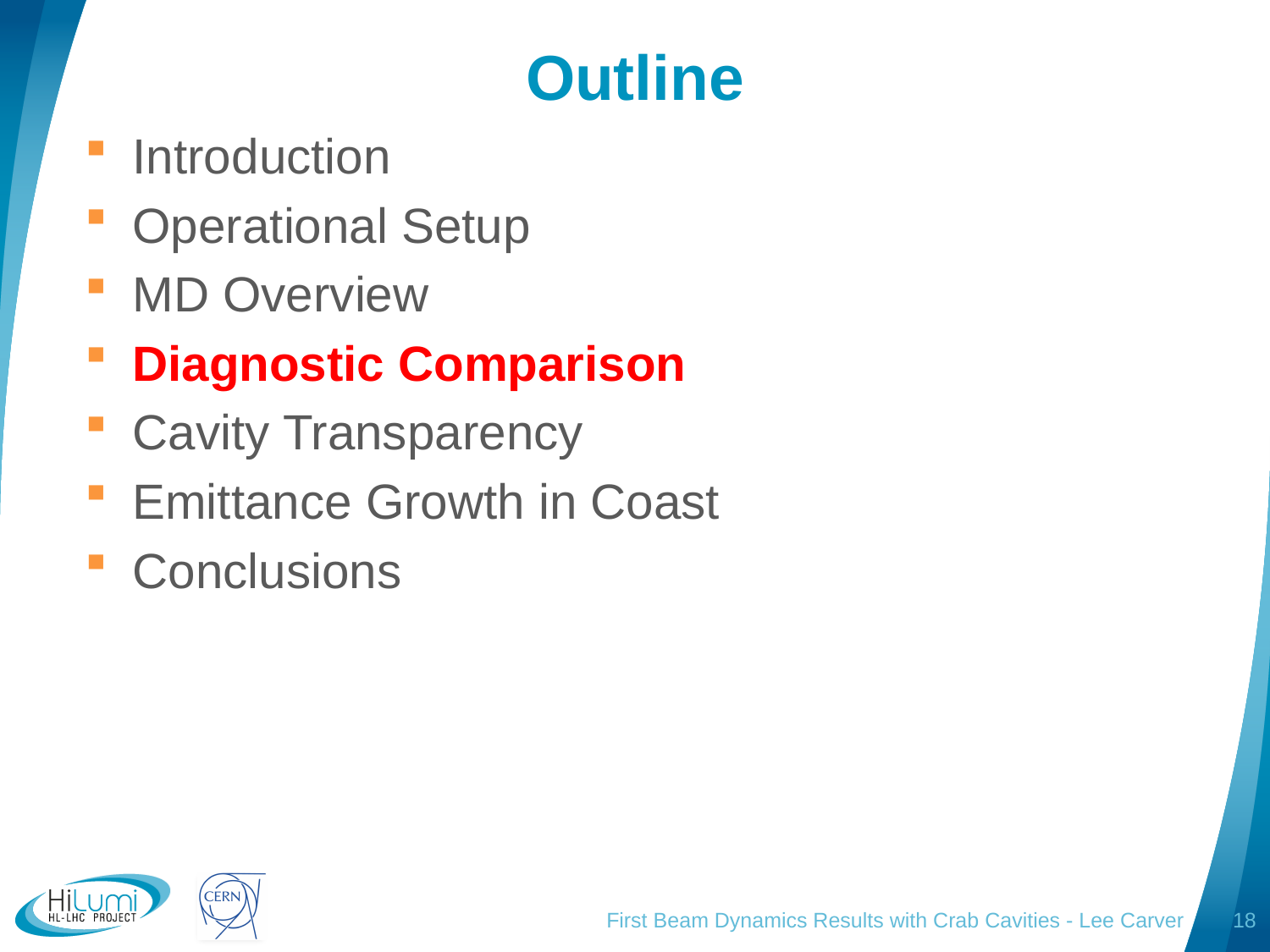

# Outline
Introduction
Operational Setup
MD Overview
Diagnostic Comparison
Cavity Transparency
Emittance Growth in Coast
Conclusions

First Beam Dynamics Results with Crab Cavities - Lee Carver
18